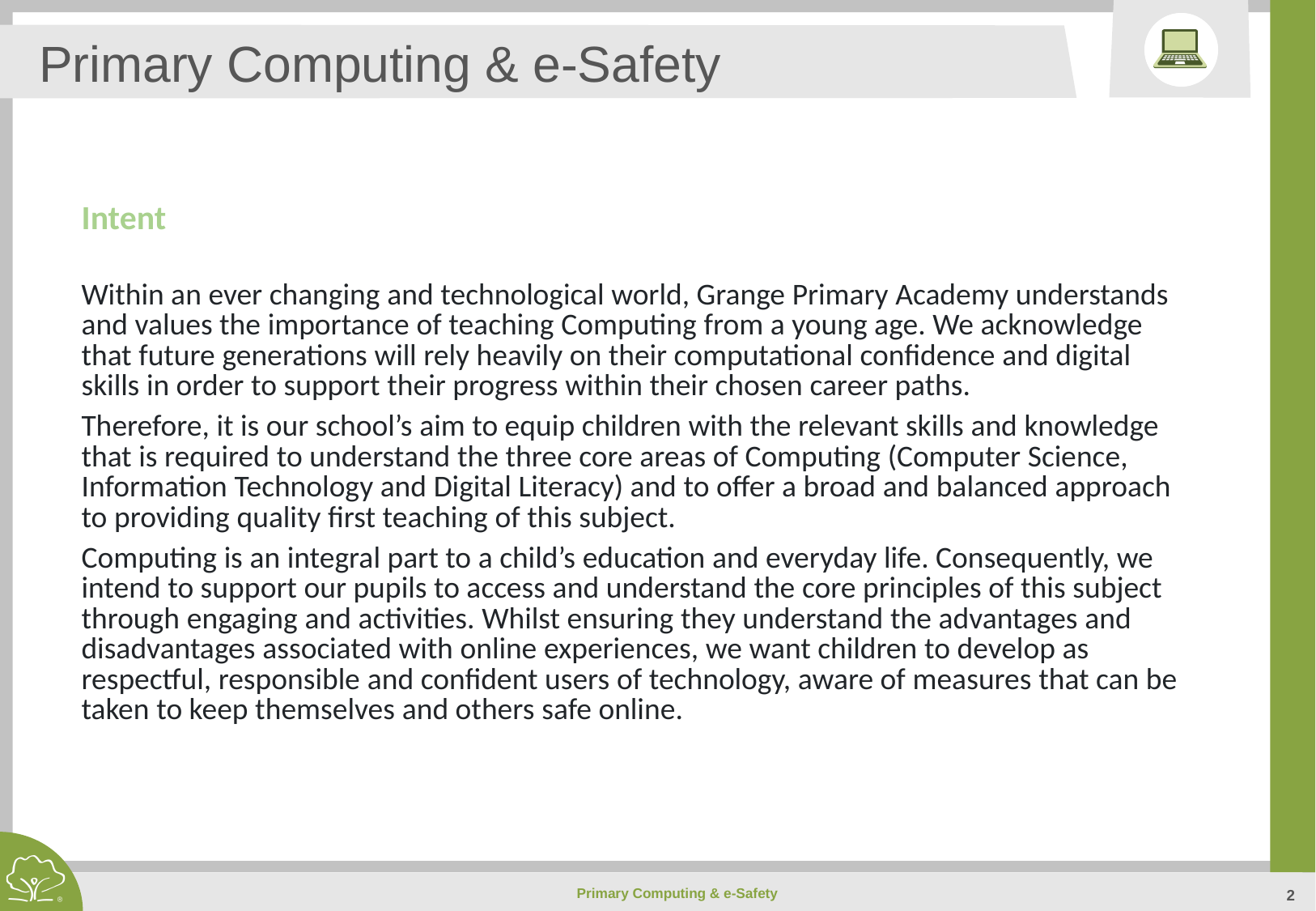

Primary Computing & e-Safety
Intent

Within an ever changing and technological world, Grange Primary Academy understands and values the importance of teaching Computing from a young age. We acknowledge that future generations will rely heavily on their computational confidence and digital skills in order to support their progress within their chosen career paths.
Therefore, it is our school’s aim to equip children with the relevant skills and knowledge that is required to understand the three core areas of Computing (Computer Science, Information Technology and Digital Literacy) and to offer a broad and balanced approach to providing quality first teaching of this subject.
Computing is an integral part to a child’s education and everyday life. Consequently, we intend to support our pupils to access and understand the core principles of this subject through engaging and activities. Whilst ensuring they understand the advantages and disadvantages associated with online experiences, we want children to develop as respectful, responsible and confident users of technology, aware of measures that can be taken to keep themselves and others safe online.